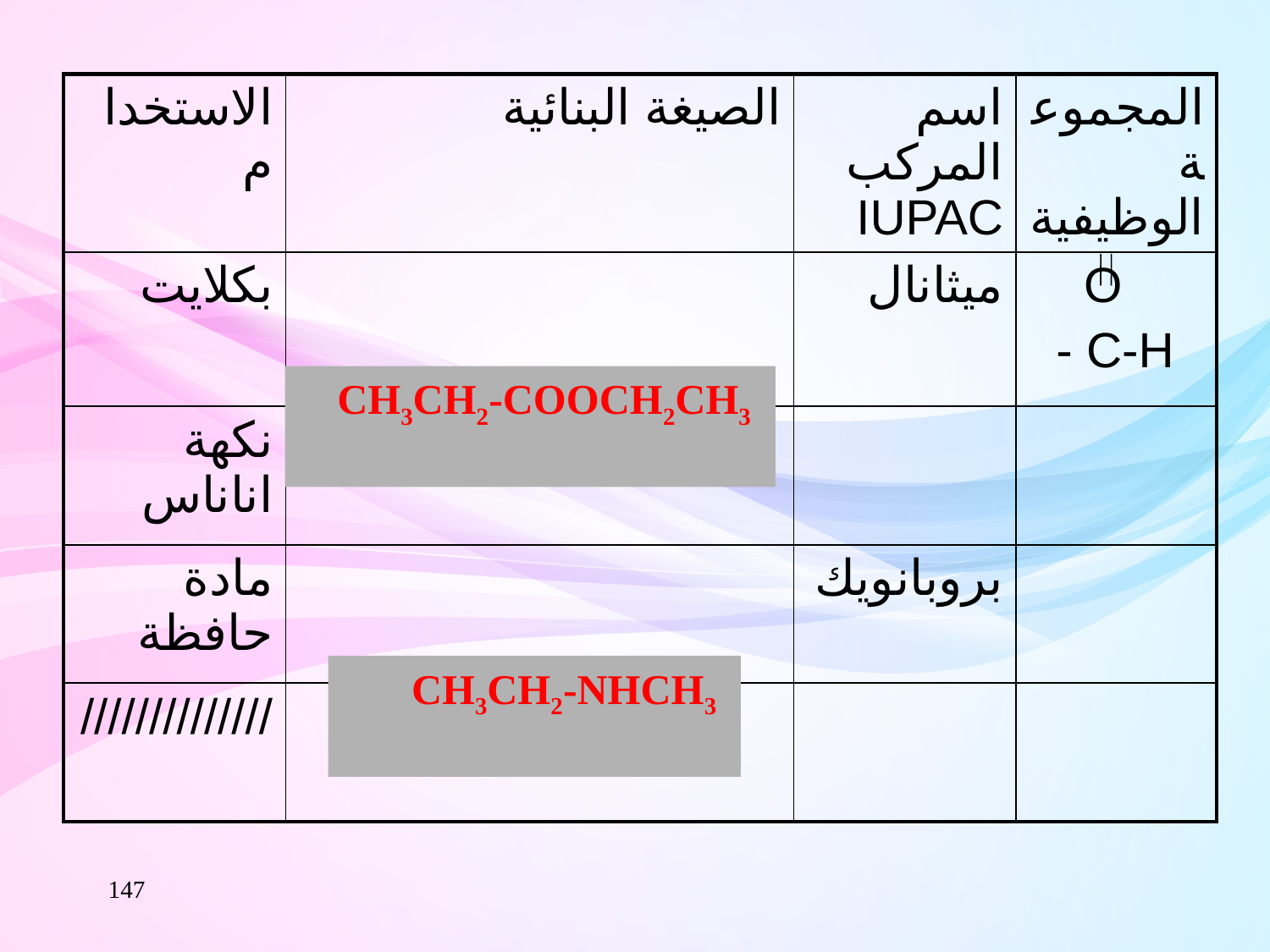

| الاستخدام | الصيغة البنائية | اسم المركب IUPAC | المجموعة الوظيفية |
| --- | --- | --- | --- |
| بكلايت |  | ميثانال | O - C-H |
| نكهة اناناس |  |  |  |
| مادة حافظة |  | بروبانويك |  |
| ////////////// |  |  |  |

 CH3CH2-COOCH2CH3
 CH3CH2-NHCH3
147